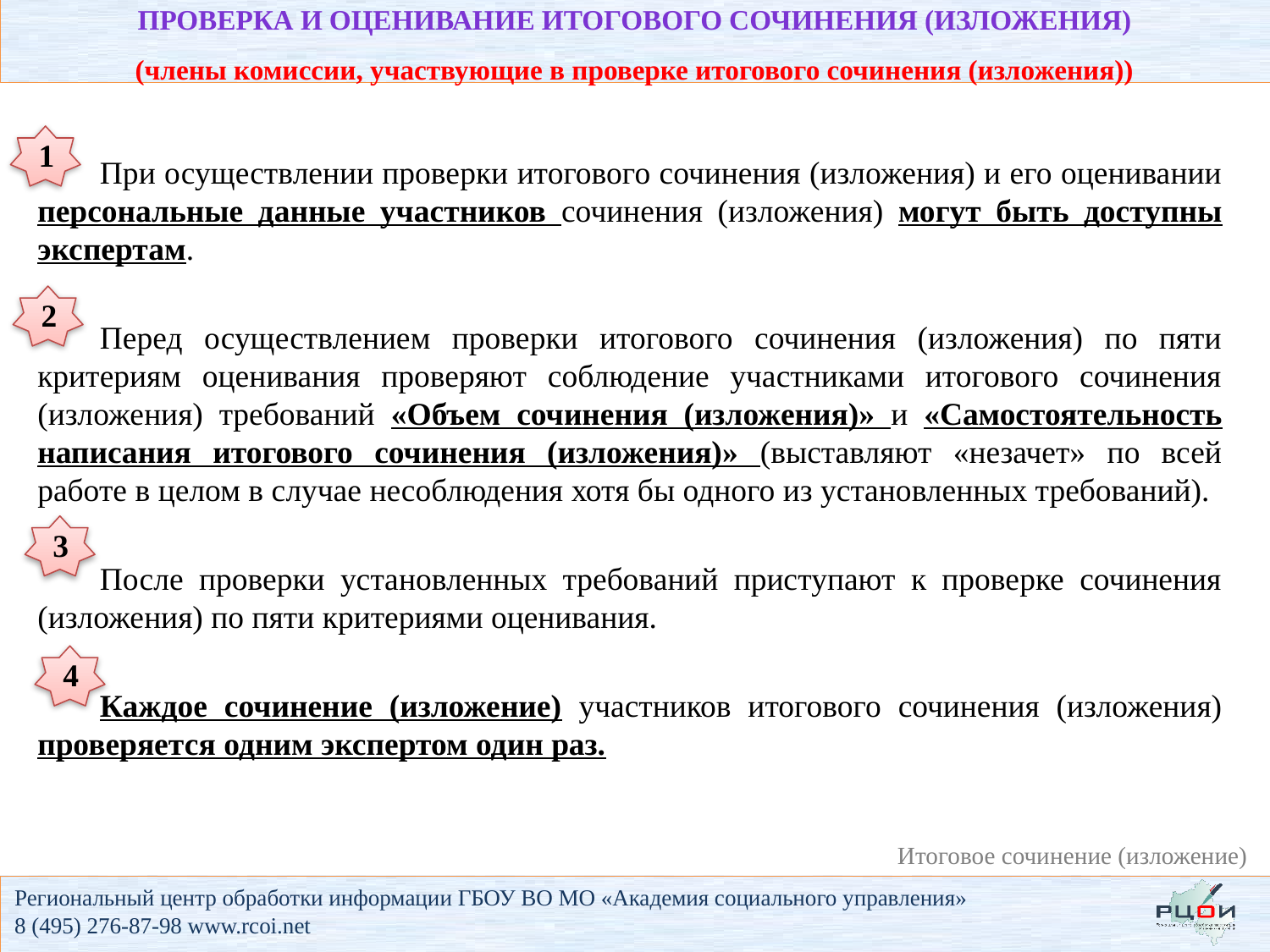

# Проверка и оценивание итогового сочинения (изложения) (члены комиссии, участвующие в проверке итогового сочинения (изложения))
1
При осуществлении проверки итогового сочинения (изложения) и его оценивании персональные данные участников сочинения (изложения) могут быть доступны экспертам.

Перед осуществлением проверки итогового сочинения (изложения) по пяти критериям оценивания проверяют соблюдение участниками итогового сочинения (изложения) требований «Объем сочинения (изложения)» и «Самостоятельность написания итогового сочинения (изложения)» (выставляют «незачет» по всей работе в целом в случае несоблюдения хотя бы одного из установленных требований).

После проверки установленных требований приступают к проверке сочинения (изложения) по пяти критериями оценивания.

Каждое сочинение (изложение) участников итогового сочинения (изложения) проверяется одним экспертом один раз.
2
3
4